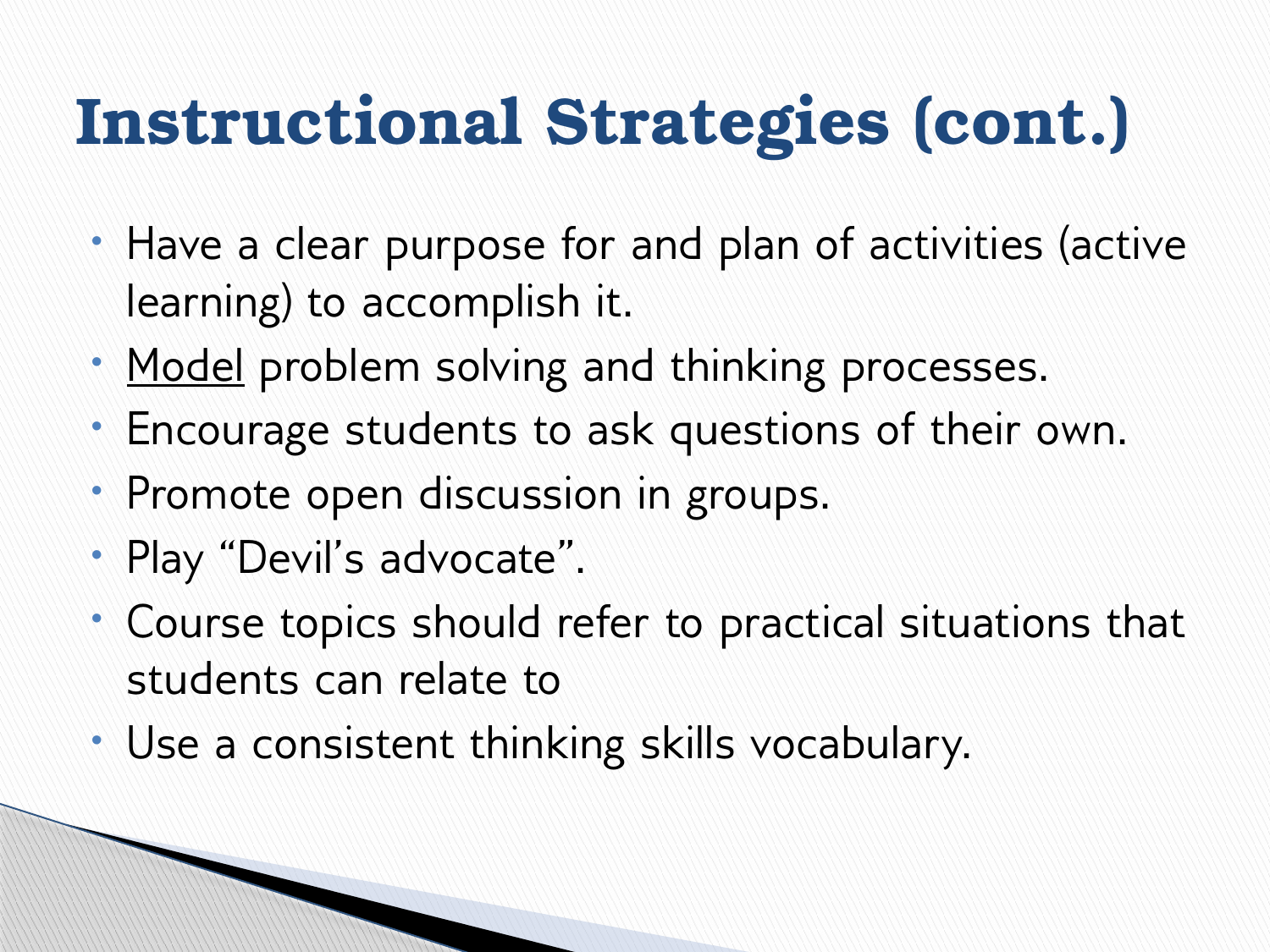

# Instructional Strategies (cont.)
Have a clear purpose for and plan of activities (active learning) to accomplish it.
Model problem solving and thinking processes.
Encourage students to ask questions of their own.
Promote open discussion in groups.
Play “Devil’s advocate”.
Course topics should refer to practical situations that students can relate to
Use a consistent thinking skills vocabulary.